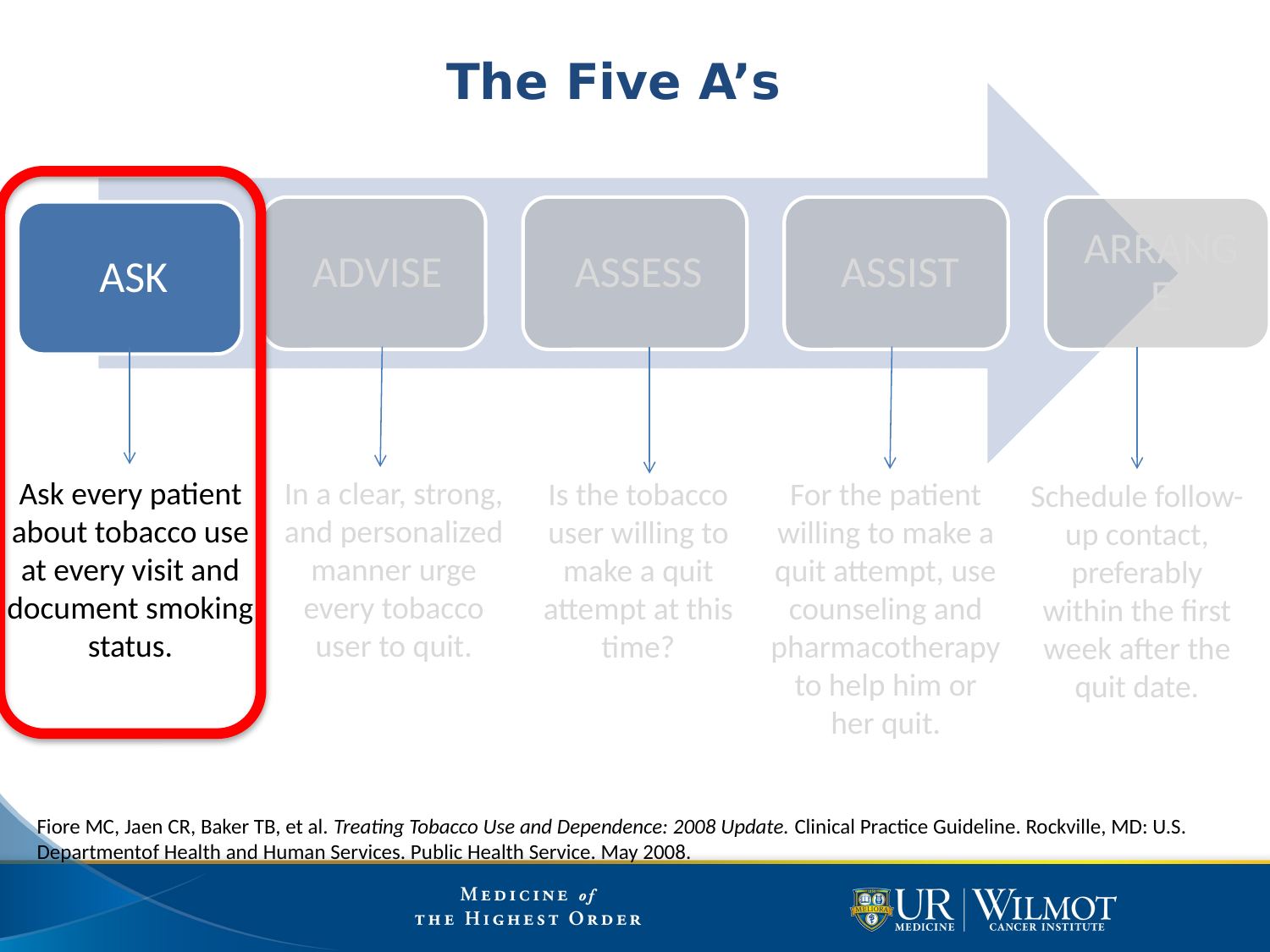

The Five A’s
ASK
ADVISE
ASSESS
ASSIST
ARRANGE

Ask every patient about tobacco use at every visit and document smoking status.

In a clear, strong, and personalized manner urge every tobacco user to quit.
Is the tobacco user willing to make a quit attempt at this time?

For the patient willing to make a quit attempt, use counseling and pharmacotherapy to help him or her quit.

Schedule follow-up contact, preferably within the first week after the quit date.
Fiore MC, Jaen CR, Baker TB, et al. Treating Tobacco Use and Dependence: 2008 Update. Clinical Practice Guideline. Rockville, MD: U.S. Departmentof Health and Human Services. Public Health Service. May 2008.